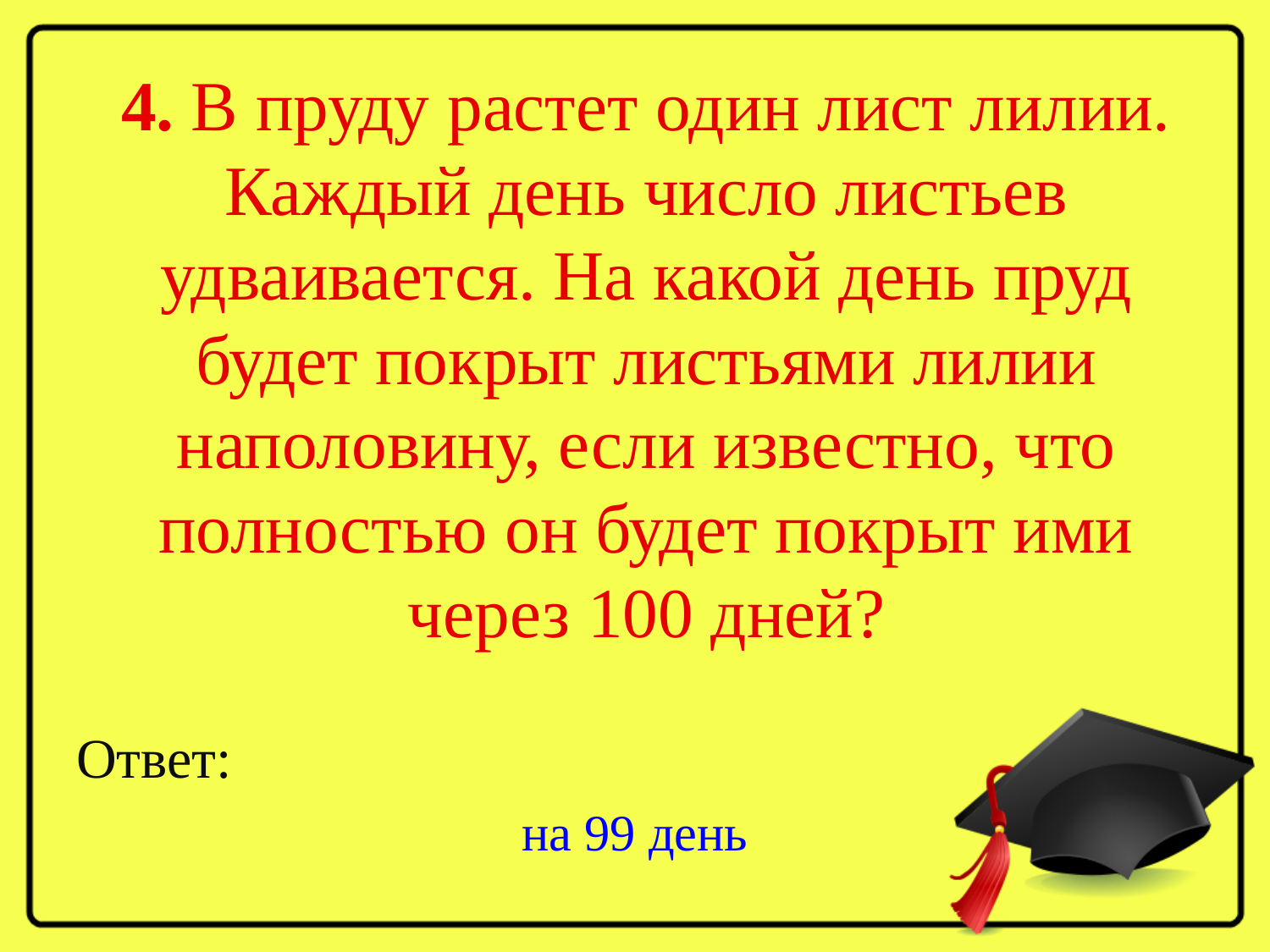

# 4. В пруду растет один лист лилии. Каждый день число листьев удваивается. На какой день пруд будет покрыт листьями лилии наполовину, если известно, что полностью он будет покрыт ими через 100 дней?
Ответ:
на 99 день